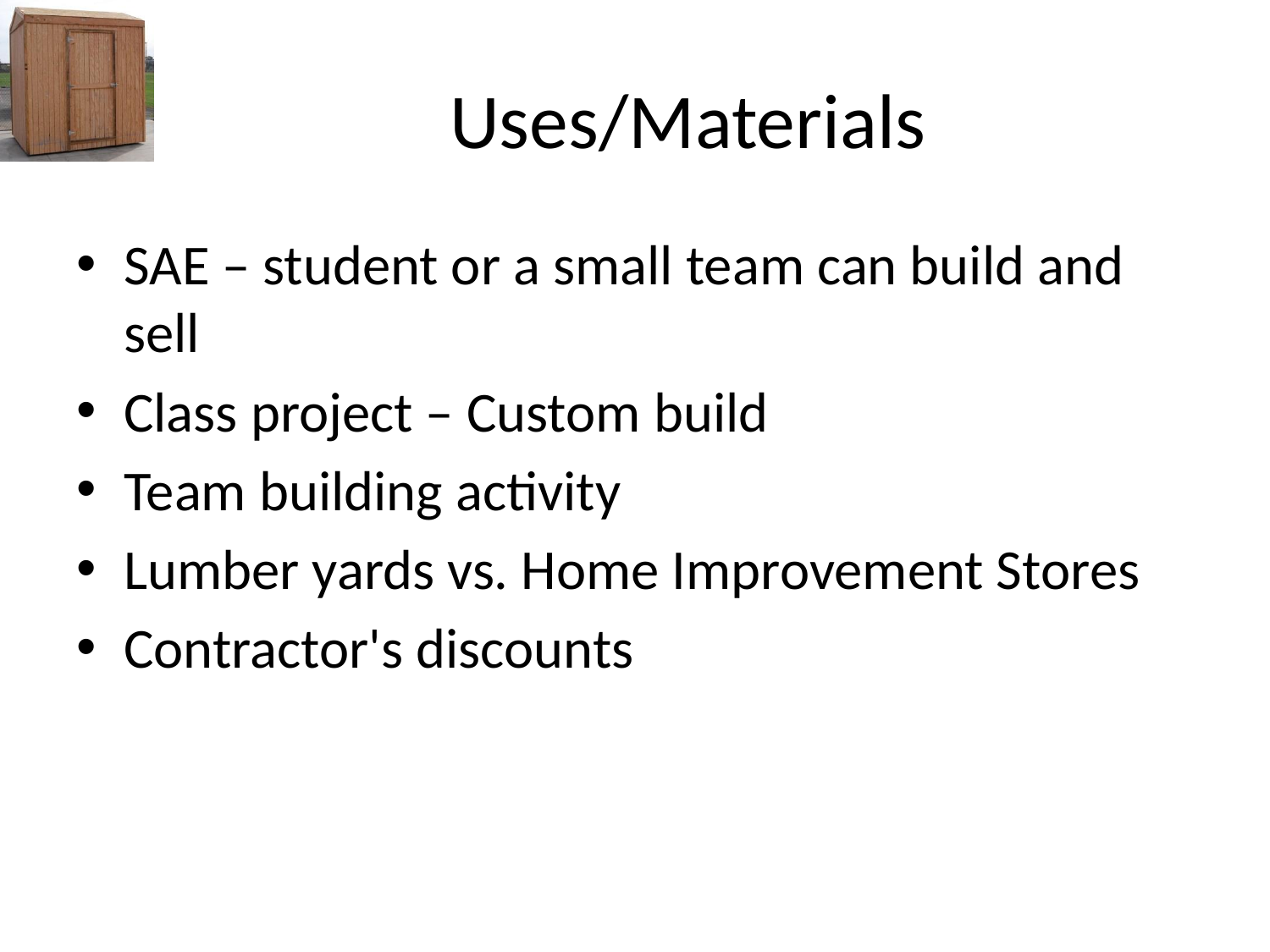

# Uses/Materials
SAE – student or a small team can build and sell
Class project – Custom build
Team building activity
Lumber yards vs. Home Improvement Stores
Contractor's discounts